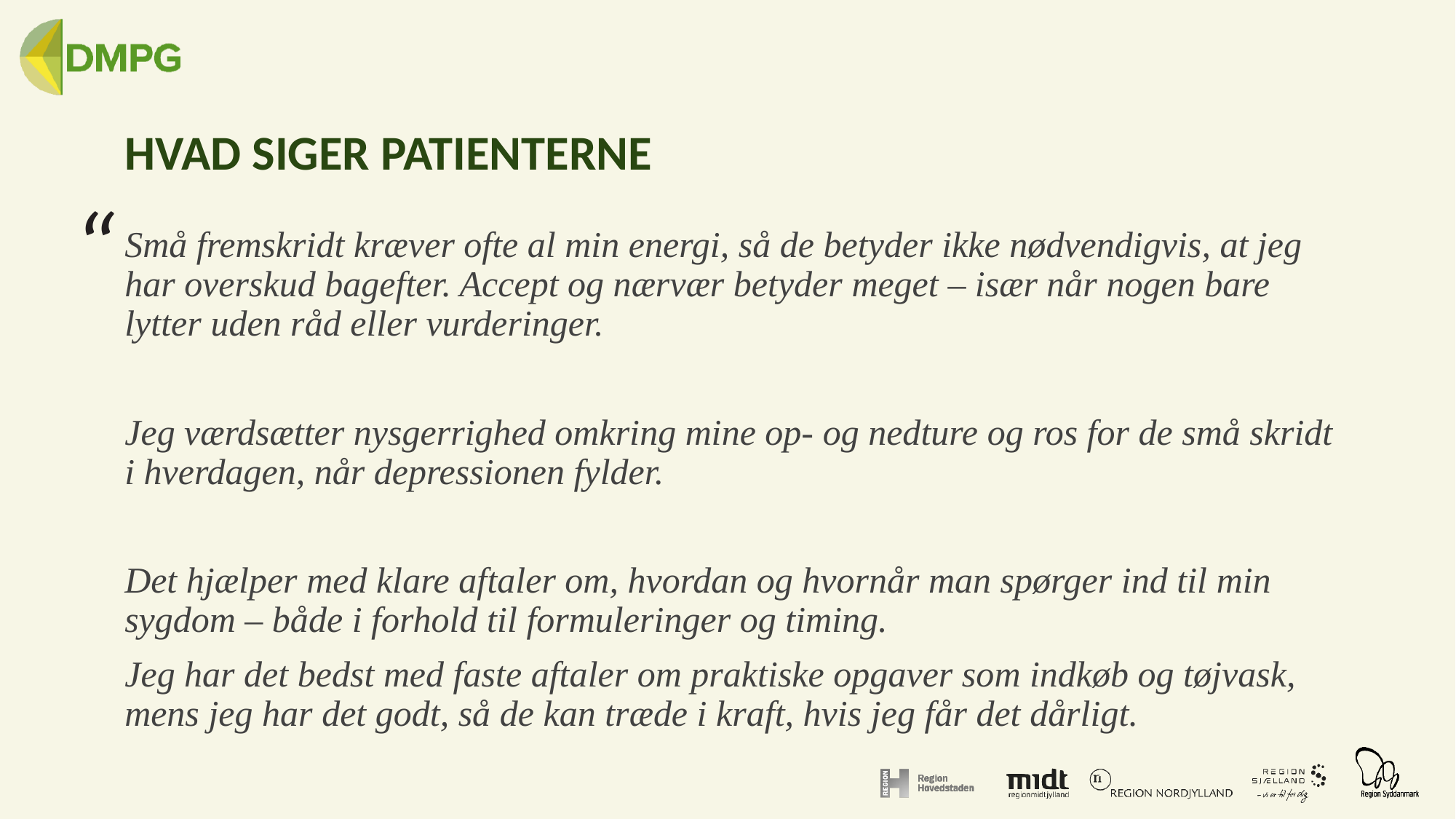

# HVAD SIGER PATIENTERNE
“
Små fremskridt kræver ofte al min energi, så de betyder ikke nødvendigvis, at jeg har overskud bagefter. Accept og nærvær betyder meget – især når nogen bare lytter uden råd eller vurderinger.

Jeg værdsætter nysgerrighed omkring mine op- og nedture og ros for de små skridt i hverdagen, når depressionen fylder.

Det hjælper med klare aftaler om, hvordan og hvornår man spørger ind til min sygdom – både i forhold til formuleringer og timing.
Jeg har det bedst med faste aftaler om praktiske opgaver som indkøb og tøjvask, mens jeg har det godt, så de kan træde i kraft, hvis jeg får det dårligt.